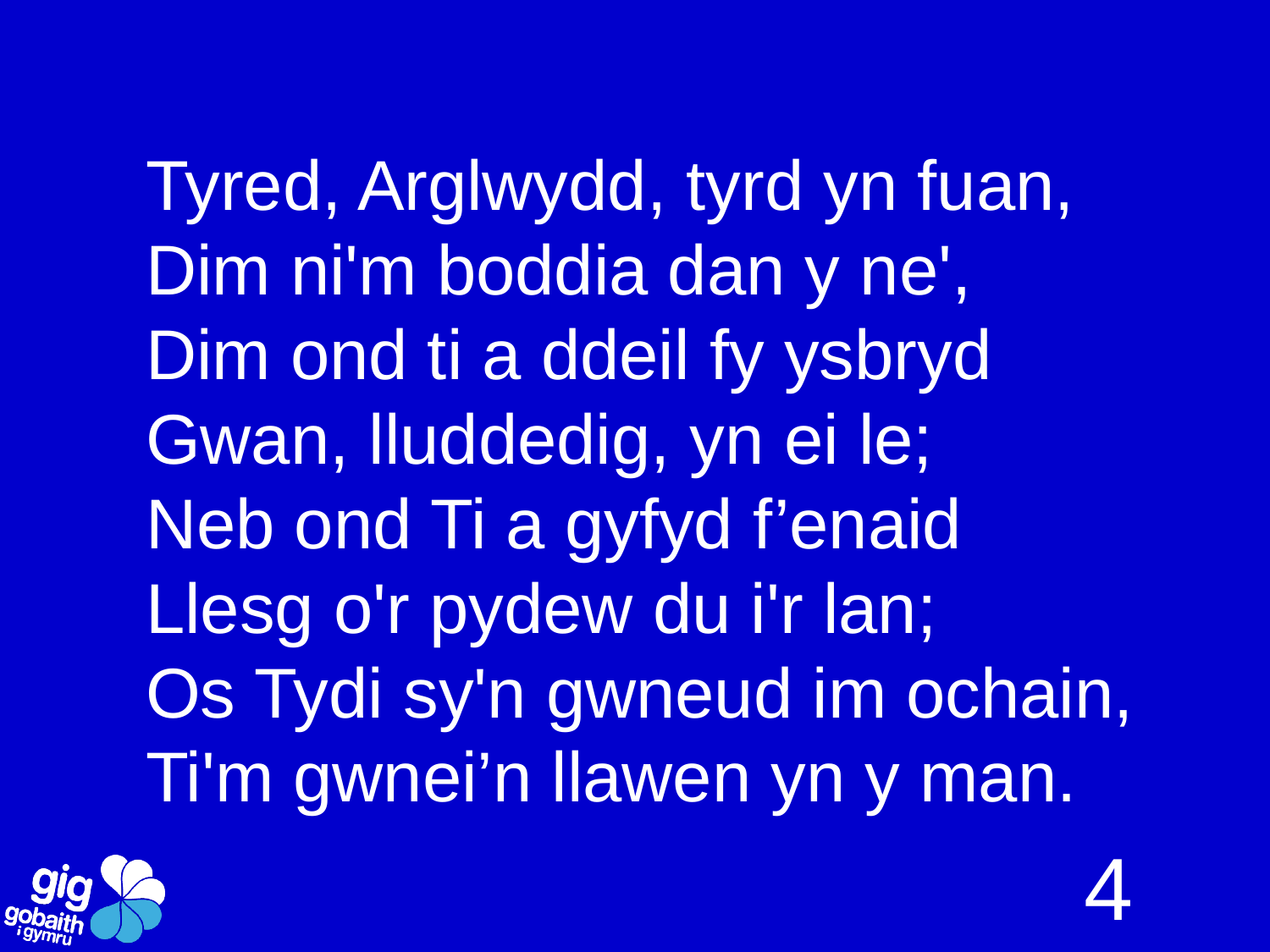

Tyred, Arglwydd, tyrd yn fuan,
Dim ni'm boddia dan y ne',
Dim ond ti a ddeil fy ysbryd
Gwan, lluddedig, yn ei le;
Neb ond Ti a gyfyd f’enaid
Llesg o'r pydew du i'r lan;
Os Tydi sy'n gwneud im ochain, Ti'm gwnei’n llawen yn y man.
4